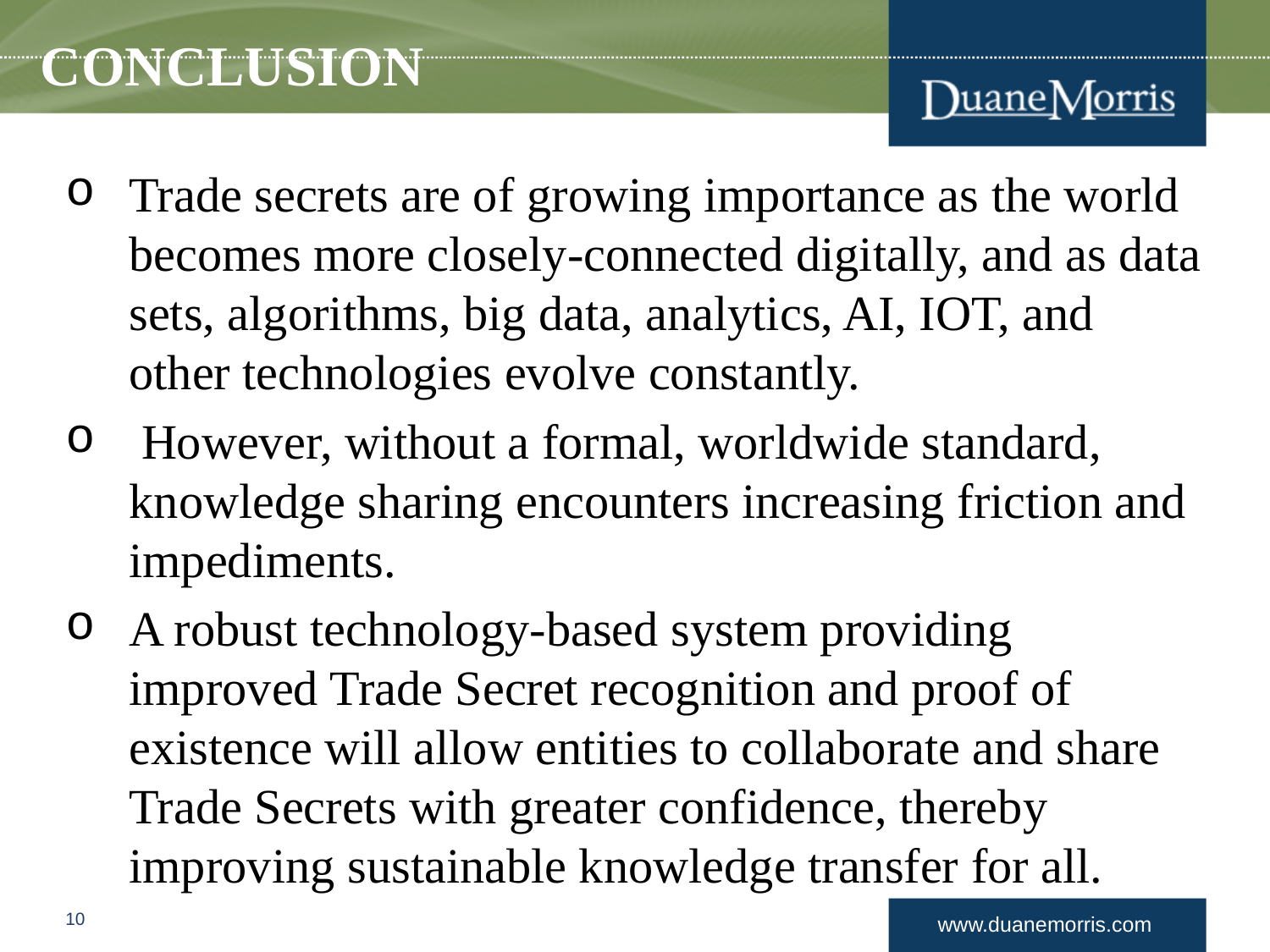

# CONCLUSION
Trade secrets are of growing importance as the world becomes more closely-connected digitally, and as data sets, algorithms, big data, analytics, AI, IOT, and other technologies evolve constantly.
 However, without a formal, worldwide standard, knowledge sharing encounters increasing friction and impediments.
A robust technology-based system providing improved Trade Secret recognition and proof of existence will allow entities to collaborate and share Trade Secrets with greater confidence, thereby improving sustainable knowledge transfer for all.
10